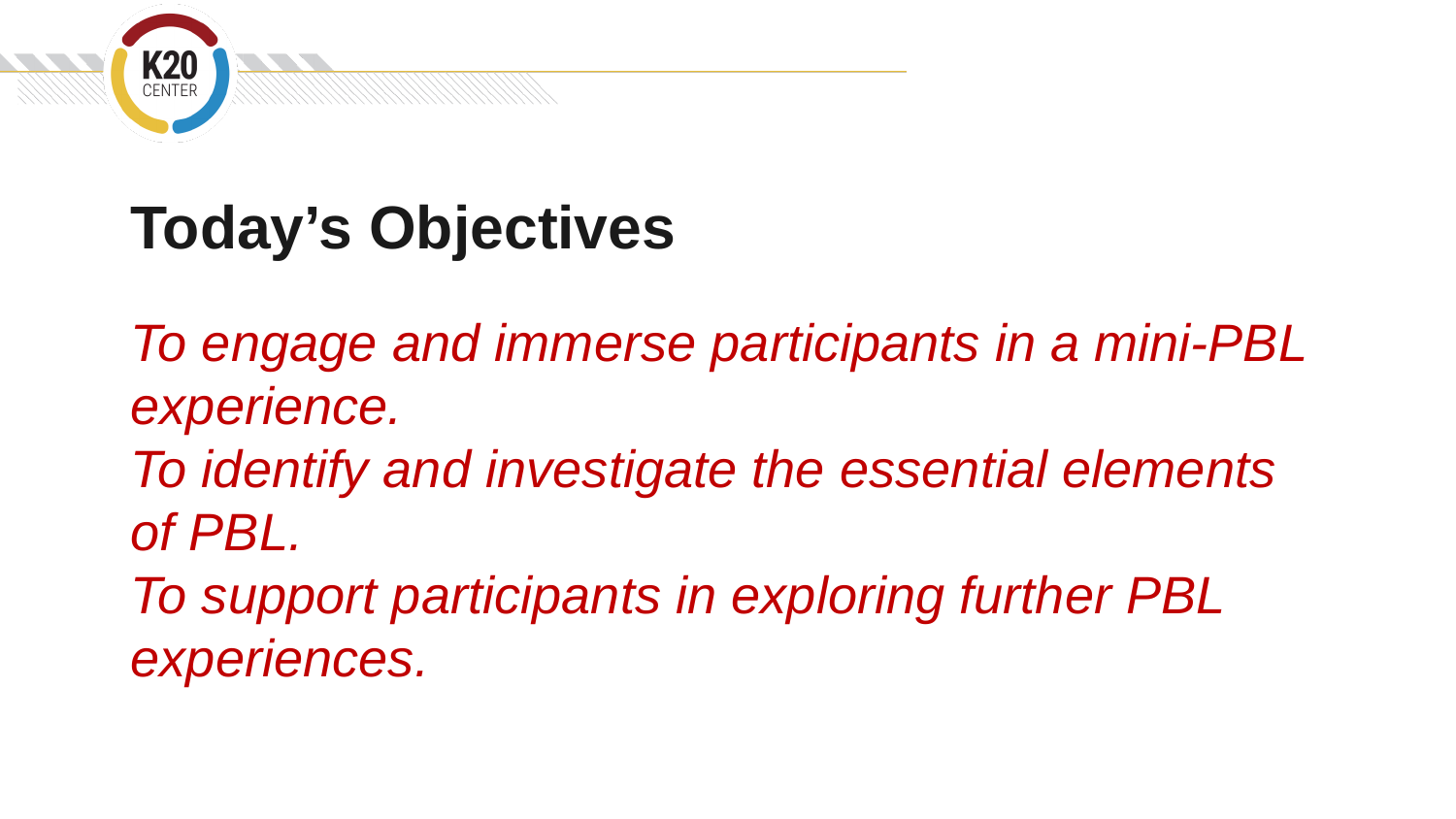

# Today’s Objectives
To engage and immerse participants in a mini-PBL experience.
To identify and investigate the essential elements of PBL.
To support participants in exploring further PBL experiences.